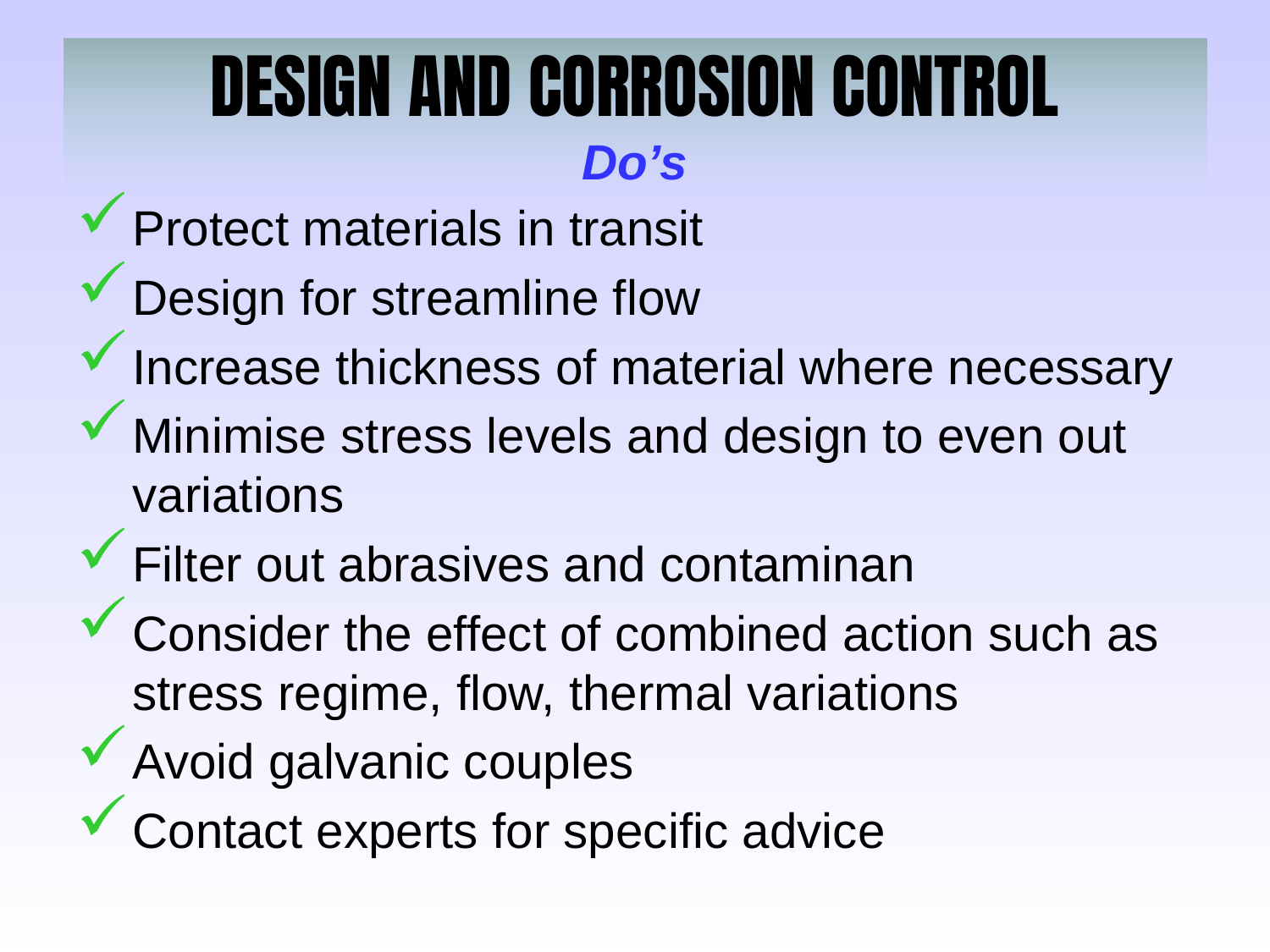

# DESIGN AND CORROSION CONTROL Do’s
Protect materials in transit
Design for streamline flow
Increase thickness of material where necessary
Minimise stress levels and design to even out variations
Filter out abrasives and contaminan
Consider the effect of combined action such as stress regime, flow, thermal variations
Avoid galvanic couples
Contact experts for specific advice